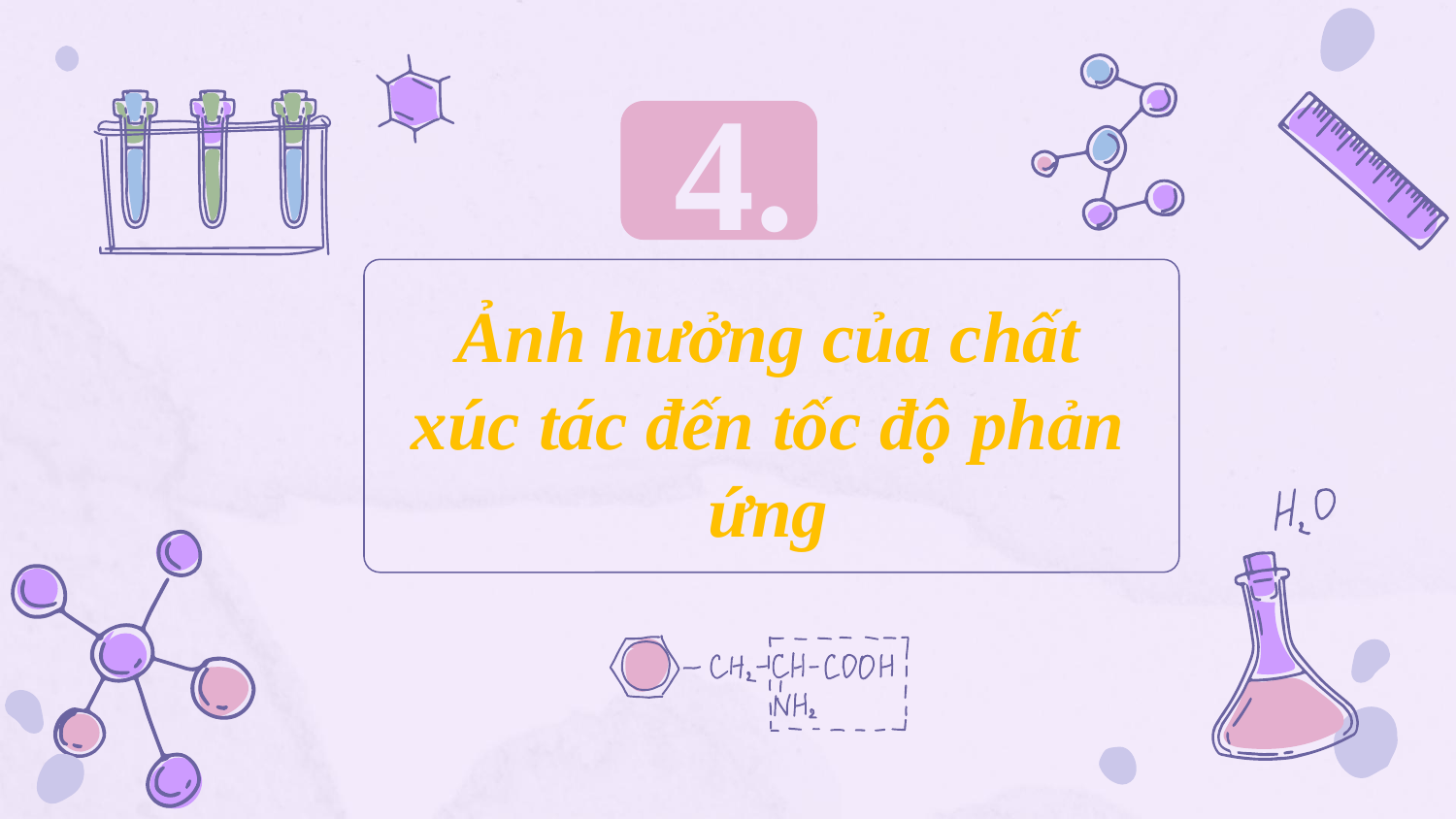

4.

Ảnh hưởng của chất xúc tác đến tốc độ phản ứng